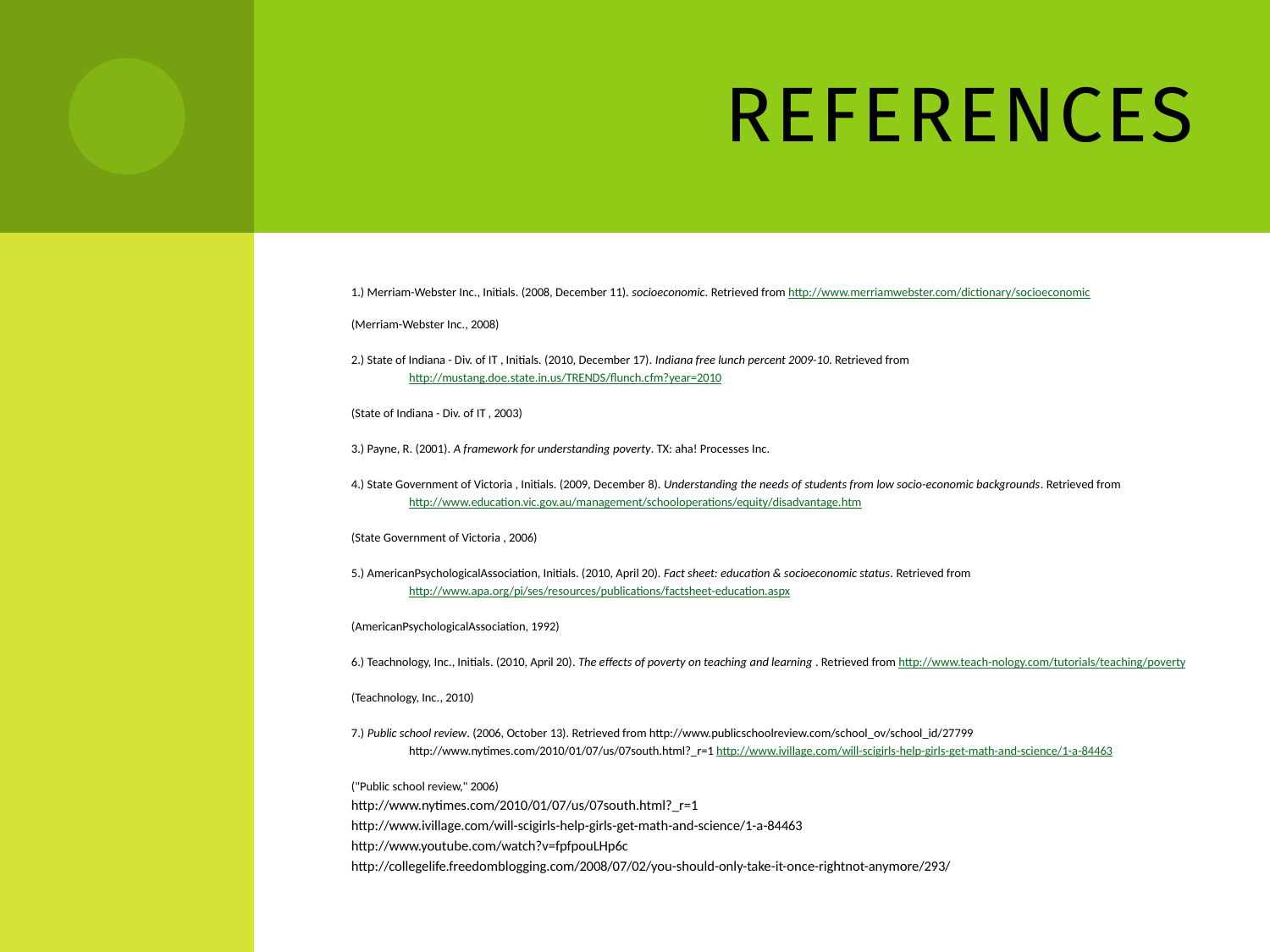

# References
1.) Merriam-Webster Inc., Initials. (2008, December 11). socioeconomic. Retrieved from http://www.merriamwebster.com/dictionary/socioeconomic
(Merriam-Webster Inc., 2008)

2.) State of Indiana - Div. of IT , Initials. (2010, December 17). Indiana free lunch percent 2009-10. Retrieved from http://mustang.doe.state.in.us/TRENDS/flunch.cfm?year=2010

(State of Indiana - Div. of IT , 2003)

3.) Payne, R. (2001). A framework for understanding poverty. TX: aha! Processes Inc.

4.) State Government of Victoria , Initials. (2009, December 8). Understanding the needs of students from low socio-economic backgrounds. Retrieved from http://www.education.vic.gov.au/management/schooloperations/equity/disadvantage.htm

(State Government of Victoria , 2006)

5.) AmericanPsychologicalAssociation, Initials. (2010, April 20). Fact sheet: education & socioeconomic status. Retrieved from http://www.apa.org/pi/ses/resources/publications/factsheet-education.aspx

(AmericanPsychologicalAssociation, 1992)

6.) Teachnology, Inc., Initials. (2010, April 20). The effects of poverty on teaching and learning . Retrieved from http://www.teach-nology.com/tutorials/teaching/poverty

(Teachnology, Inc., 2010)

7.) Public school review. (2006, October 13). Retrieved from http://www.publicschoolreview.com/school_ov/school_id/27799 http://www.nytimes.com/2010/01/07/us/07south.html?_r=1 http://www.ivillage.com/will-scigirls-help-girls-get-math-and-science/1-a-84463

("Public school review," 2006)
http://www.nytimes.com/2010/01/07/us/07south.html?_r=1
http://www.ivillage.com/will-scigirls-help-girls-get-math-and-science/1-a-84463
http://www.youtube.com/watch?v=fpfpouLHp6c
http://collegelife.freedomblogging.com/2008/07/02/you-should-only-take-it-once-rightnot-anymore/293/